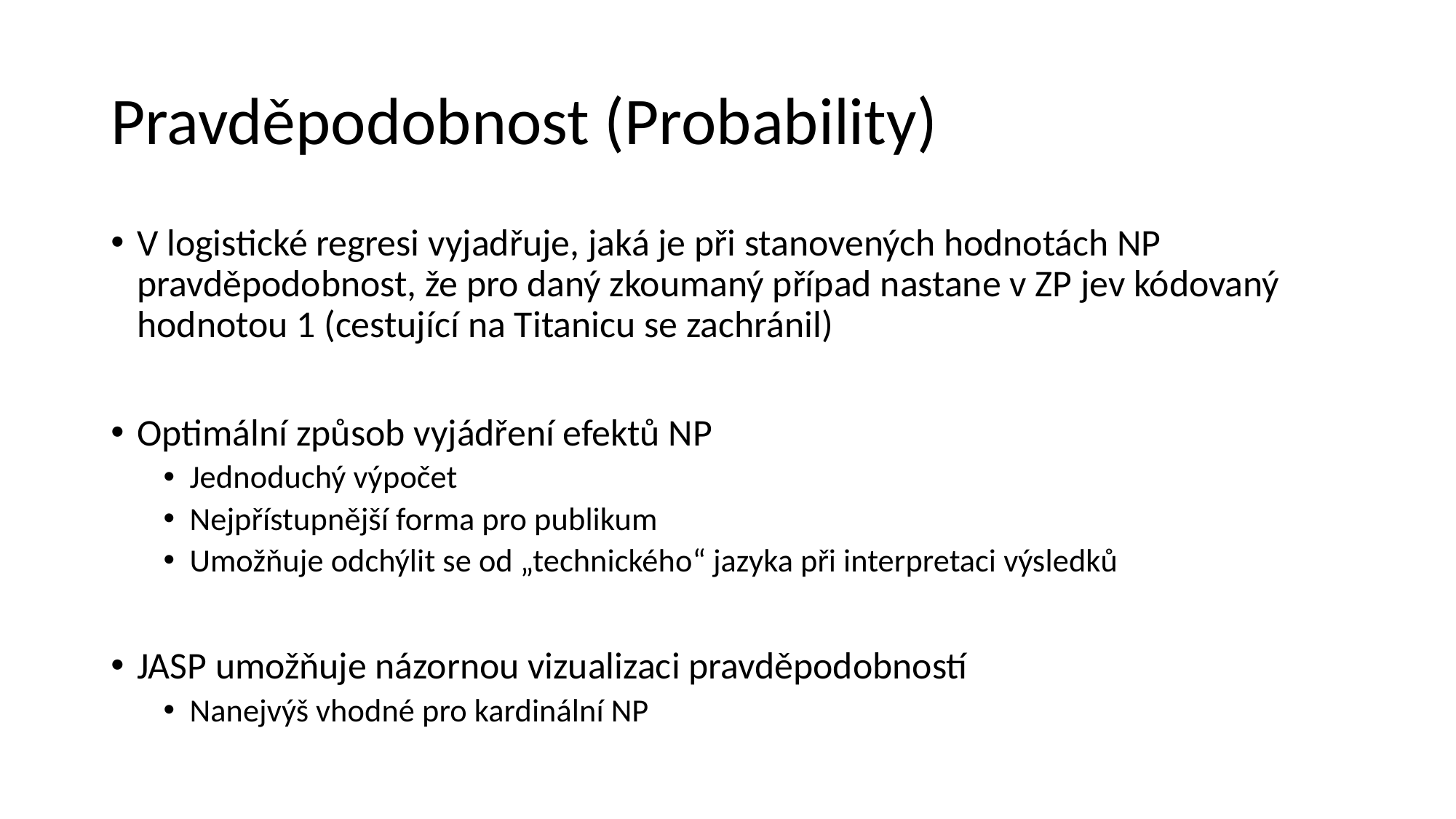

# Pravděpodobnost (Probability)
V logistické regresi vyjadřuje, jaká je při stanovených hodnotách NP pravděpodobnost, že pro daný zkoumaný případ nastane v ZP jev kódovaný hodnotou 1 (cestující na Titanicu se zachránil)

Optimální způsob vyjádření efektů NP
Jednoduchý výpočet
Nejpřístupnější forma pro publikum
Umožňuje odchýlit se od „technického“ jazyka při interpretaci výsledků

JASP umožňuje názornou vizualizaci pravděpodobností
Nanejvýš vhodné pro kardinální NP